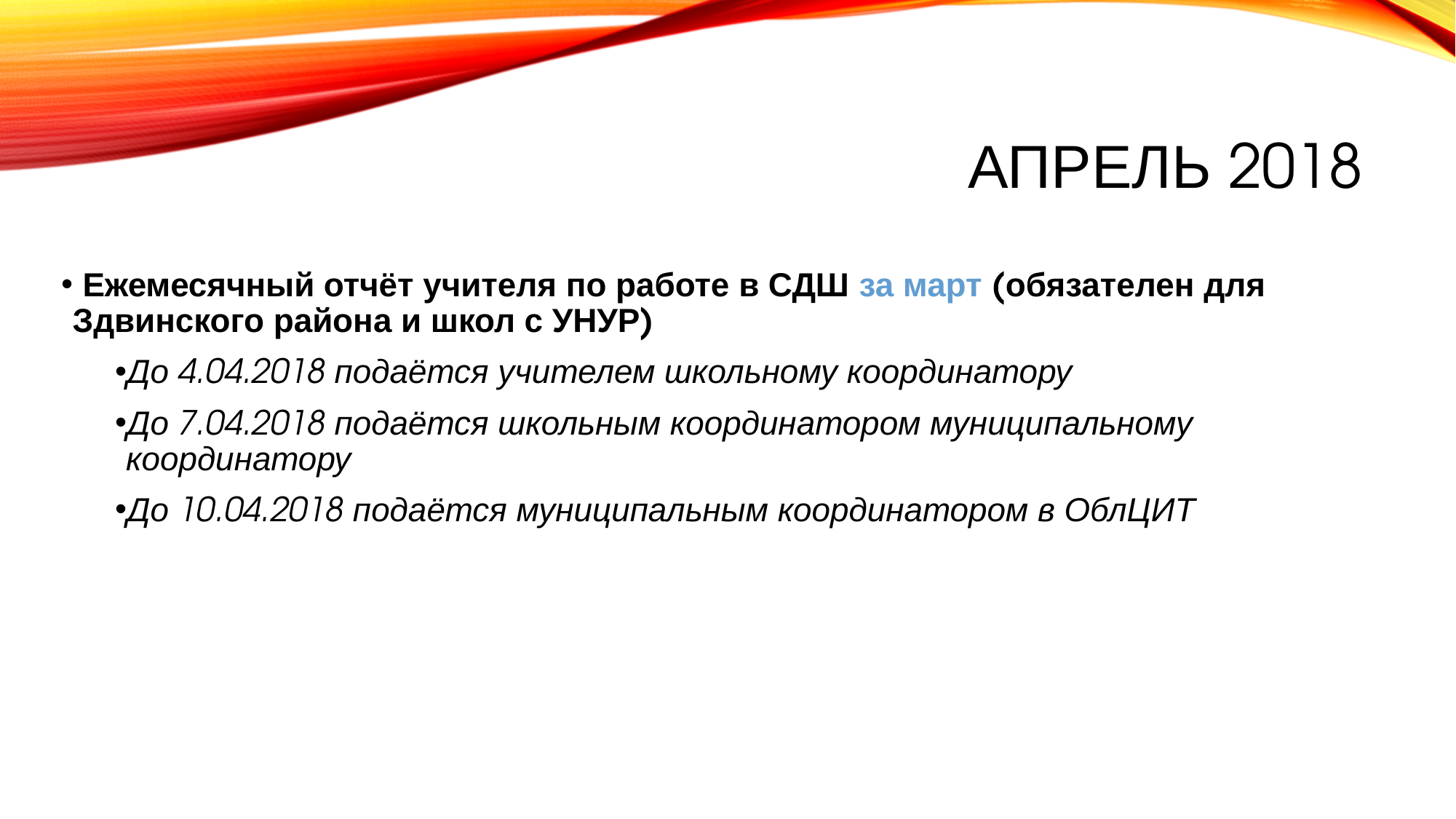

# АПРЕЛЬ 2018
 Ежемесячный отчёт учителя по работе в СДШ за март (обязателен для Здвинского района и школ с УНУР)
До 4.04.2018 подаётся учителем школьному координатору
До 7.04.2018 подаётся школьным координатором муниципальному координатору
До 10.04.2018 подаётся муниципальным координатором в ОблЦИТ